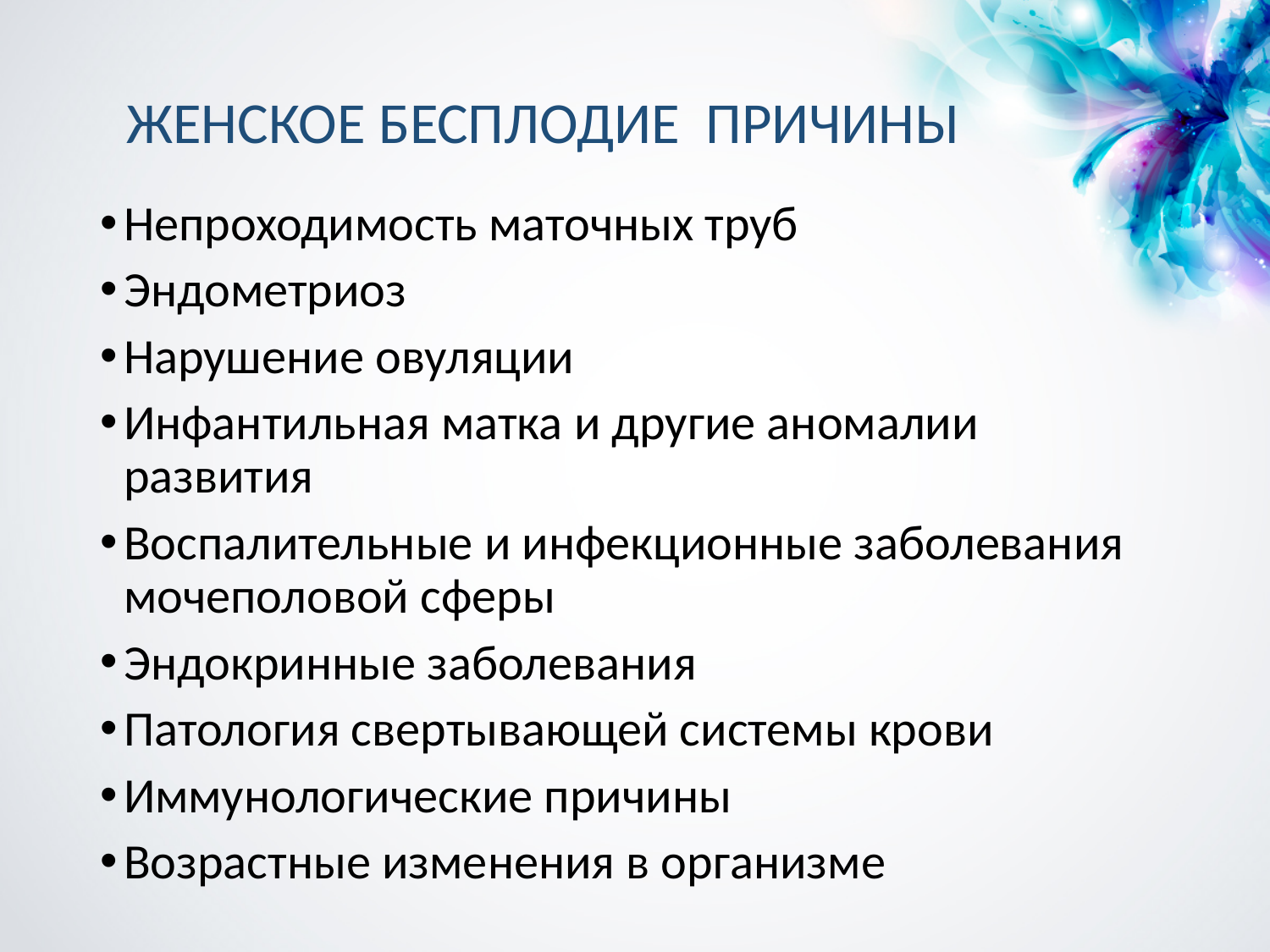

# ЖЕНСКОЕ БЕСПЛОДИЕ  ПРИЧИНЫ
Непроходимость маточных труб
Эндометриоз
Нарушение овуляции
Инфантильная матка и другие аномалии развития
Воспалительные и инфекционные заболевания мочеполовой сферы
Эндокринные заболевания
Патология свертывающей системы крови
Иммунологические причины
Возрастные изменения в организме